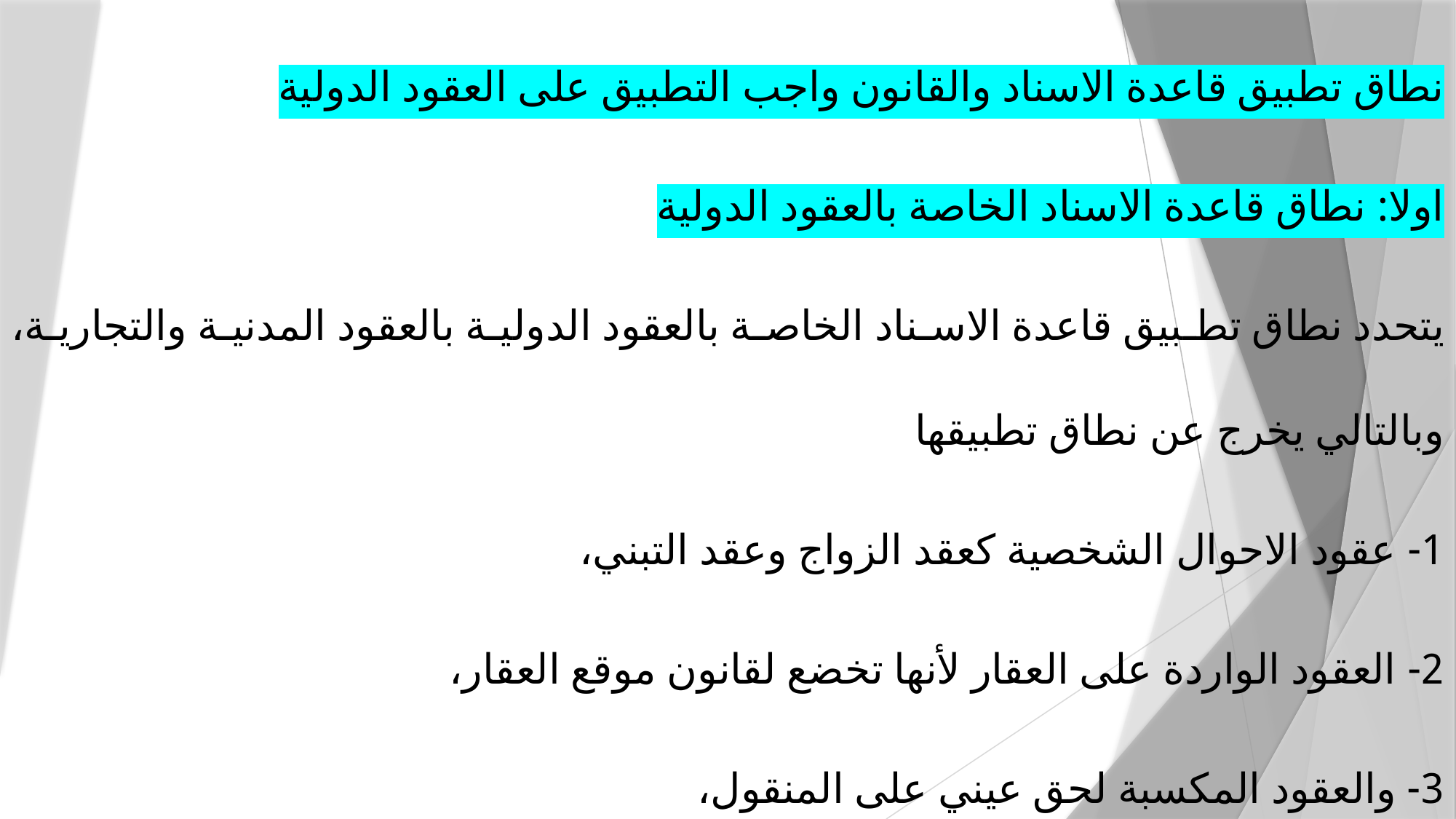

نطاق تطبيق قاعدة الاسناد والقانون واجب التطبيق على العقود الدولية
اولا: نطاق قاعدة الاسناد الخاصة بالعقود الدولية
يتحدد نطاق تطبيق قاعدة الاسناد الخاصة بالعقود الدولية بالعقود المدنية والتجارية، وبالتالي يخرج عن نطاق تطبيقها
1- عقود الاحوال الشخصية كعقد الزواج وعقد التبني،
2- العقود الواردة على العقار لأنها تخضع لقانون موقع العقار،
3- والعقود المكسبة لحق عيني على المنقول،